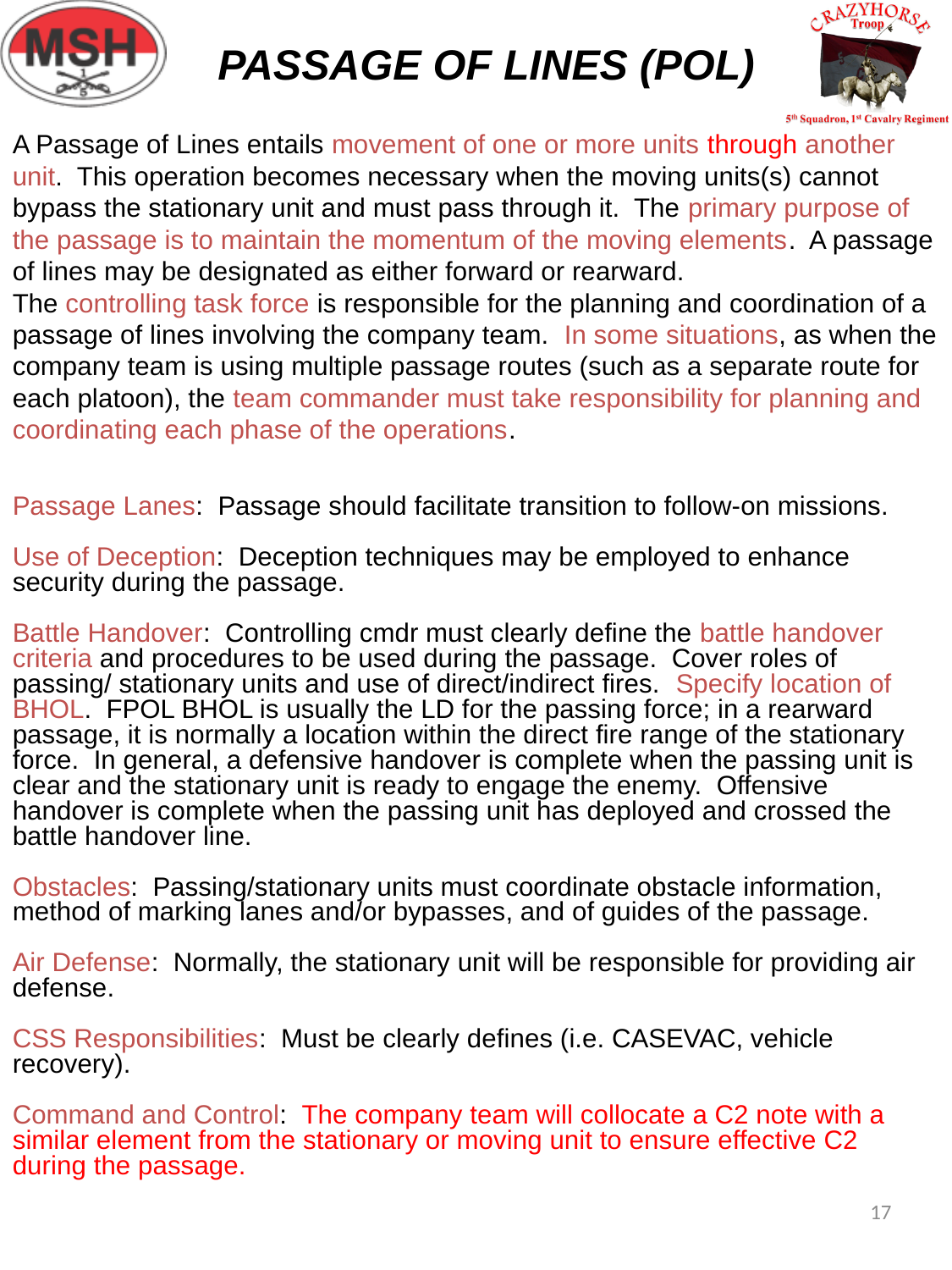

PASSAGE OF LINES (POL)
A Passage of Lines entails movement of one or more units through another unit.  This operation becomes necessary when the moving units(s) cannot bypass the stationary unit and must pass through it.  The primary purpose of the passage is to maintain the momentum of the moving elements.  A passage of lines may be designated as either forward or rearward.
The controlling task force is responsible for the planning and coordination of a passage of lines involving the company team.  In some situations, as when the company team is using multiple passage routes (such as a separate route for each platoon), the team commander must take responsibility for planning and coordinating each phase of the operations.

Passage Lanes:  Passage should facilitate transition to follow-on missions.

Use of Deception:  Deception techniques may be employed to enhance security during the passage.

Battle Handover:  Controlling cmdr must clearly define the battle handover criteria and procedures to be used during the passage.  Cover roles of passing/ stationary units and use of direct/indirect fires.  Specify location of BHOL.  FPOL BHOL is usually the LD for the passing force; in a rearward passage, it is normally a location within the direct fire range of the stationary force.  In general, a defensive handover is complete when the passing unit is clear and the stationary unit is ready to engage the enemy.  Offensive handover is complete when the passing unit has deployed and crossed the battle handover line.

Obstacles:  Passing/stationary units must coordinate obstacle information, method of marking lanes and/or bypasses, and of guides of the passage.

Air Defense:  Normally, the stationary unit will be responsible for providing air defense.

CSS Responsibilities:  Must be clearly defines (i.e. CASEVAC, vehicle recovery).

Command and Control:  The company team will collocate a C2 note with a similar element from the stationary or moving unit to ensure effective C2 during the passage.
17